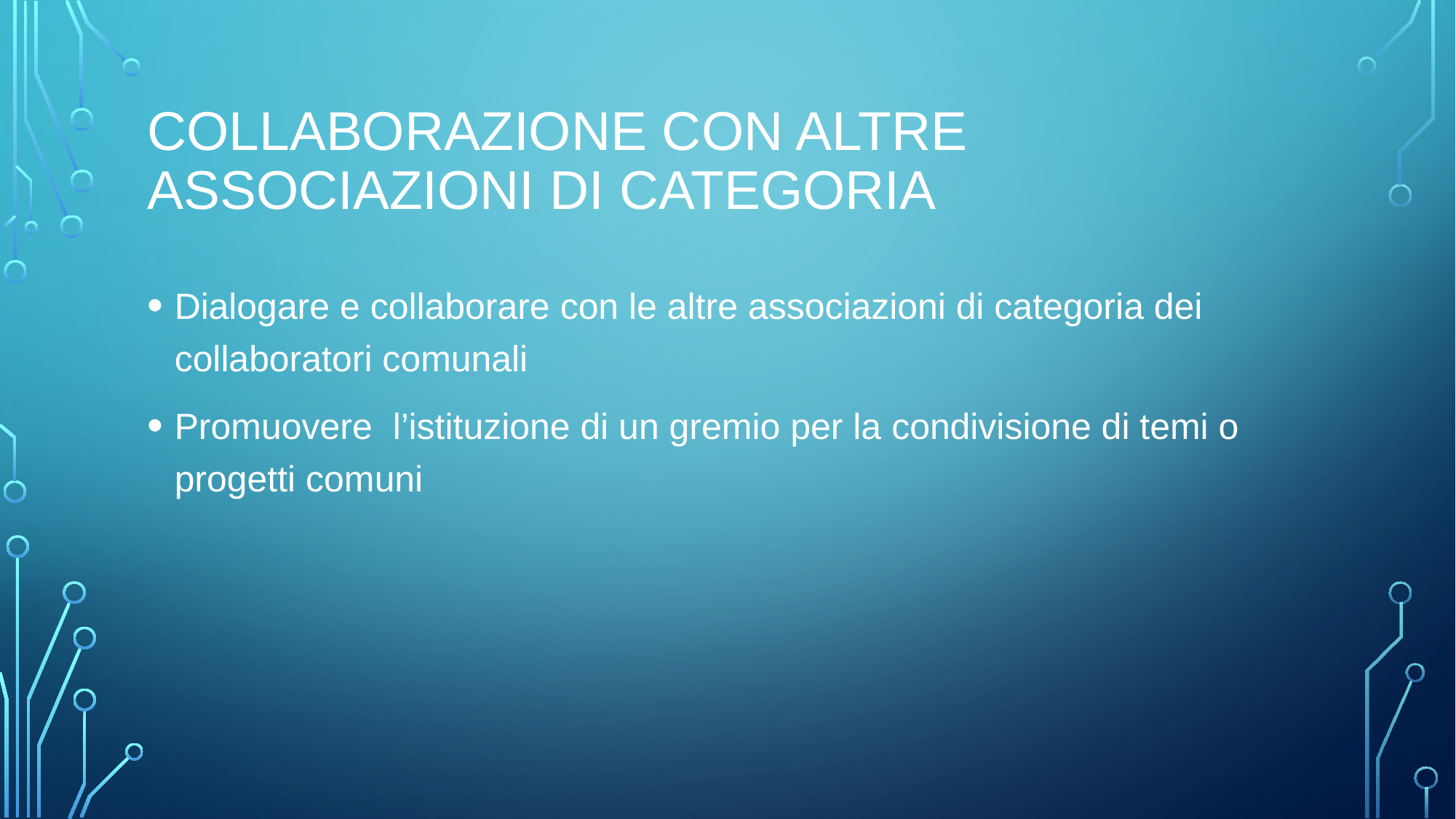

# Collaborazione con altre associazioni di categoria
Dialogare e collaborare con le altre associazioni di categoria dei collaboratori comunali
Promuovere  l’istituzione di un gremio per la condivisione di temi o progetti comuni